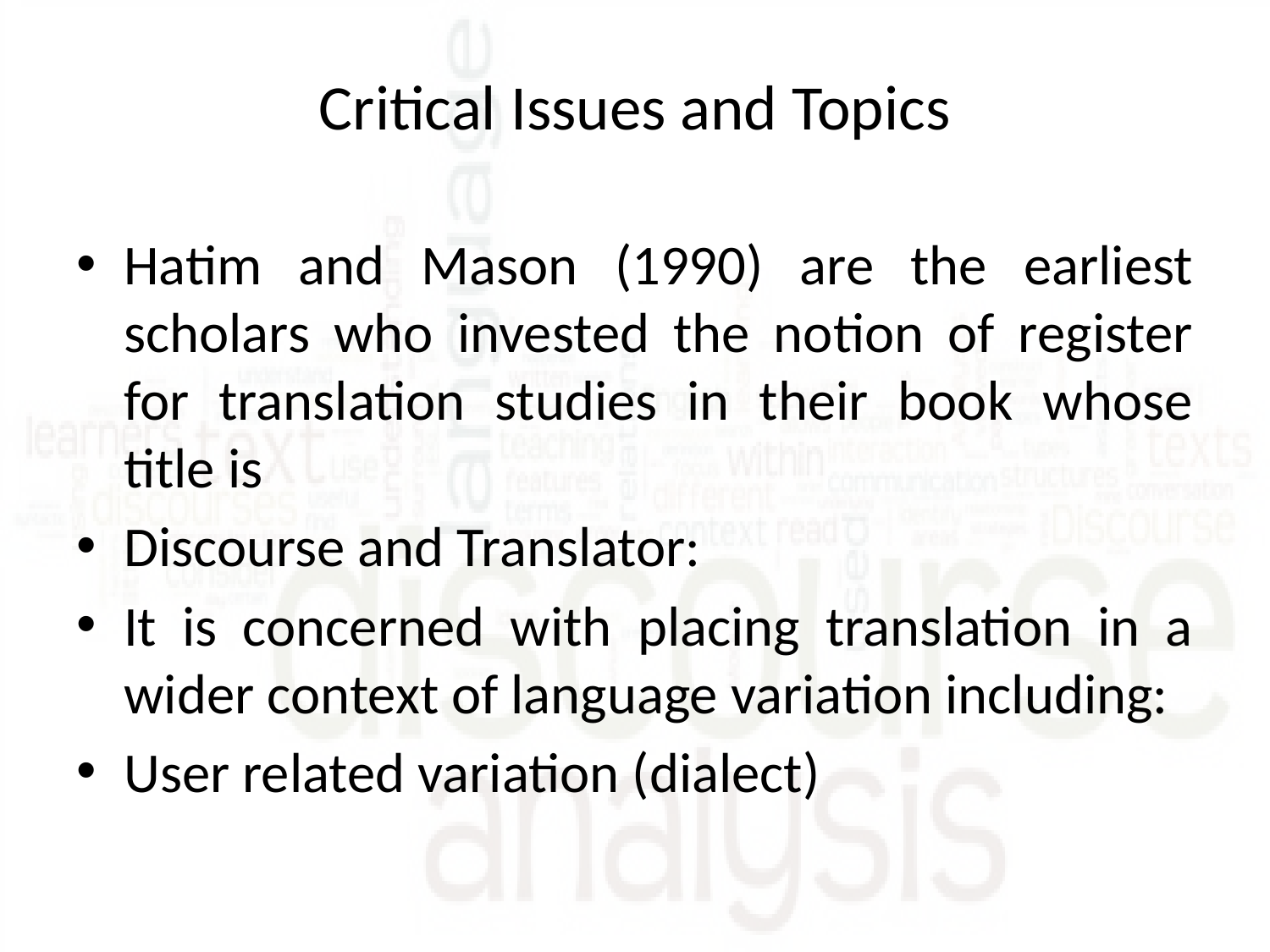

# Critical Issues and Topics
Hatim and Mason (1990) are the earliest scholars who invested the notion of register for translation studies in their book whose title is
Discourse and Translator:
It is concerned with placing translation in a wider context of language variation including:
User related variation (dialect)